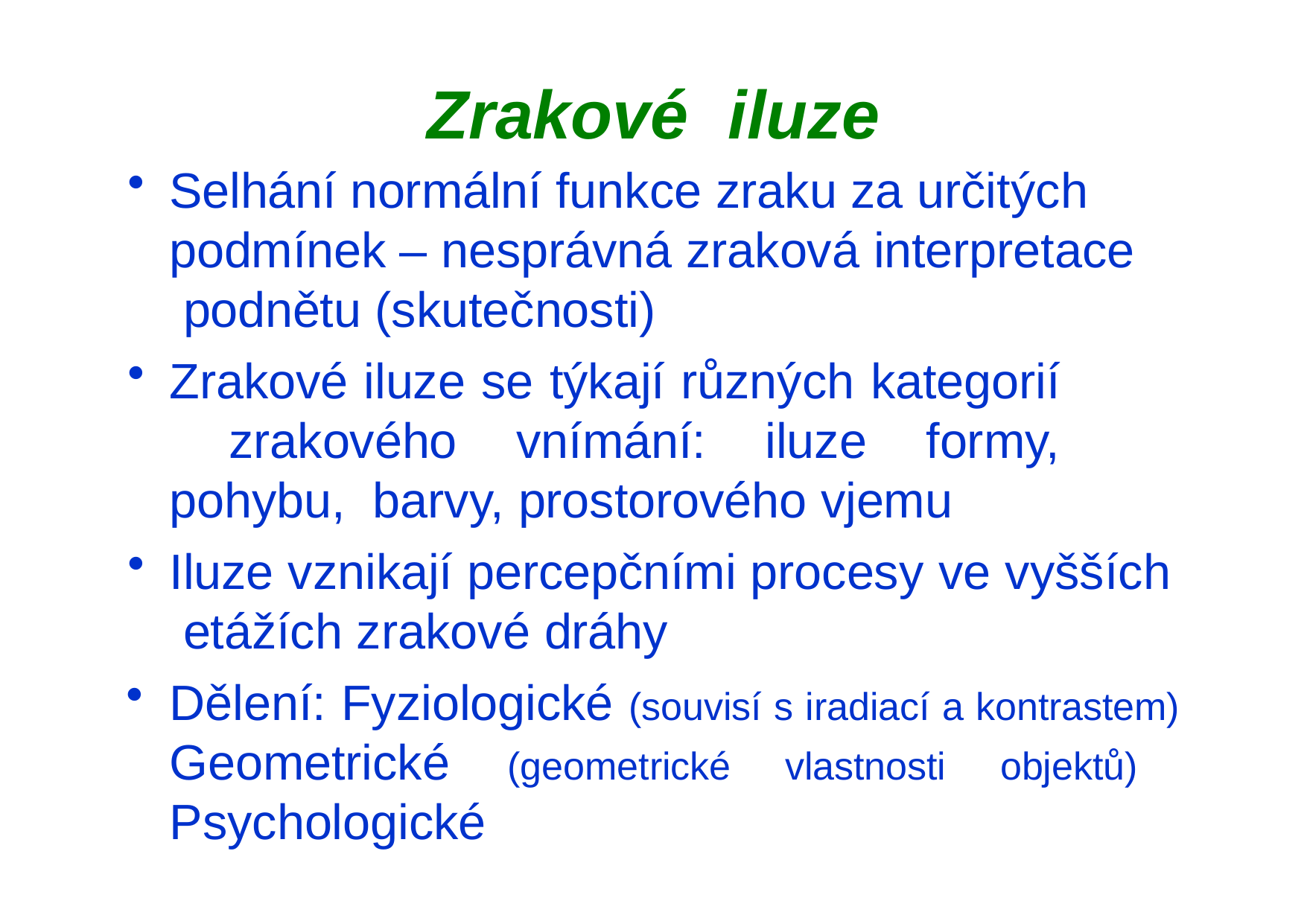

# Zrakové	iluze
Selhání normální funkce zraku za určitých  podmínek – nesprávná zraková interpretace  podnětu (skutečnosti)
Zrakové iluze se týkají různých kategorií  zrakového vnímání: iluze formy, pohybu,  barvy, prostorového vjemu
Iluze vznikají percepčními procesy ve vyšších  etážích zrakové dráhy
Dělení: Fyziologické (souvisí s iradiací a kontrastem)  Geometrické (geometrické vlastnosti objektů)  Psychologické